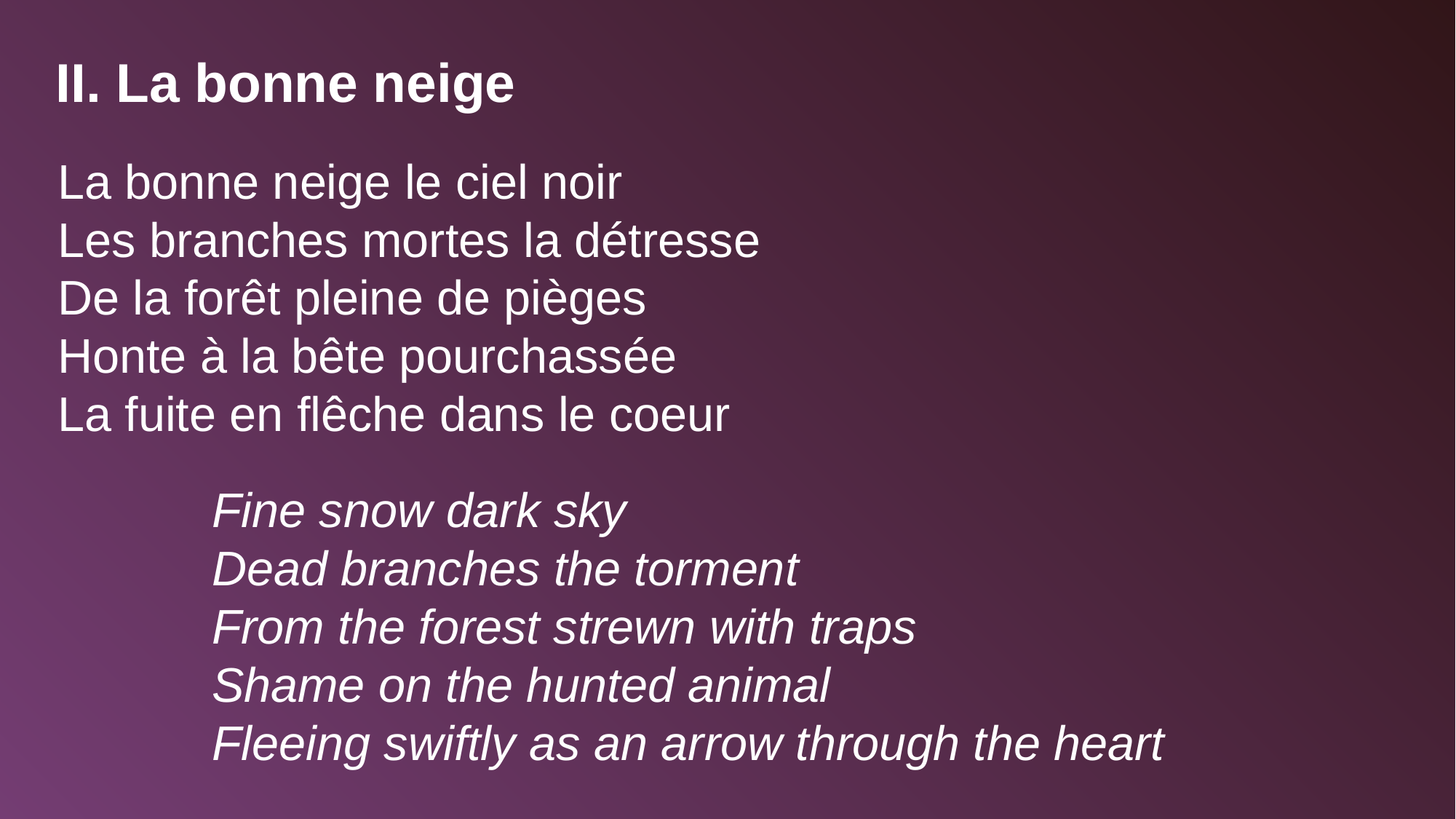

II. La bonne neige
La bonne neige le ciel noir
Les branches mortes la détresse
De la forêt pleine de pièges
Honte à la bête pourchassée
La fuite en flêche dans le coeur
Fine snow dark sky
Dead branches the torment
From the forest strewn with traps
Shame on the hunted animal
Fleeing swiftly as an arrow through the heart